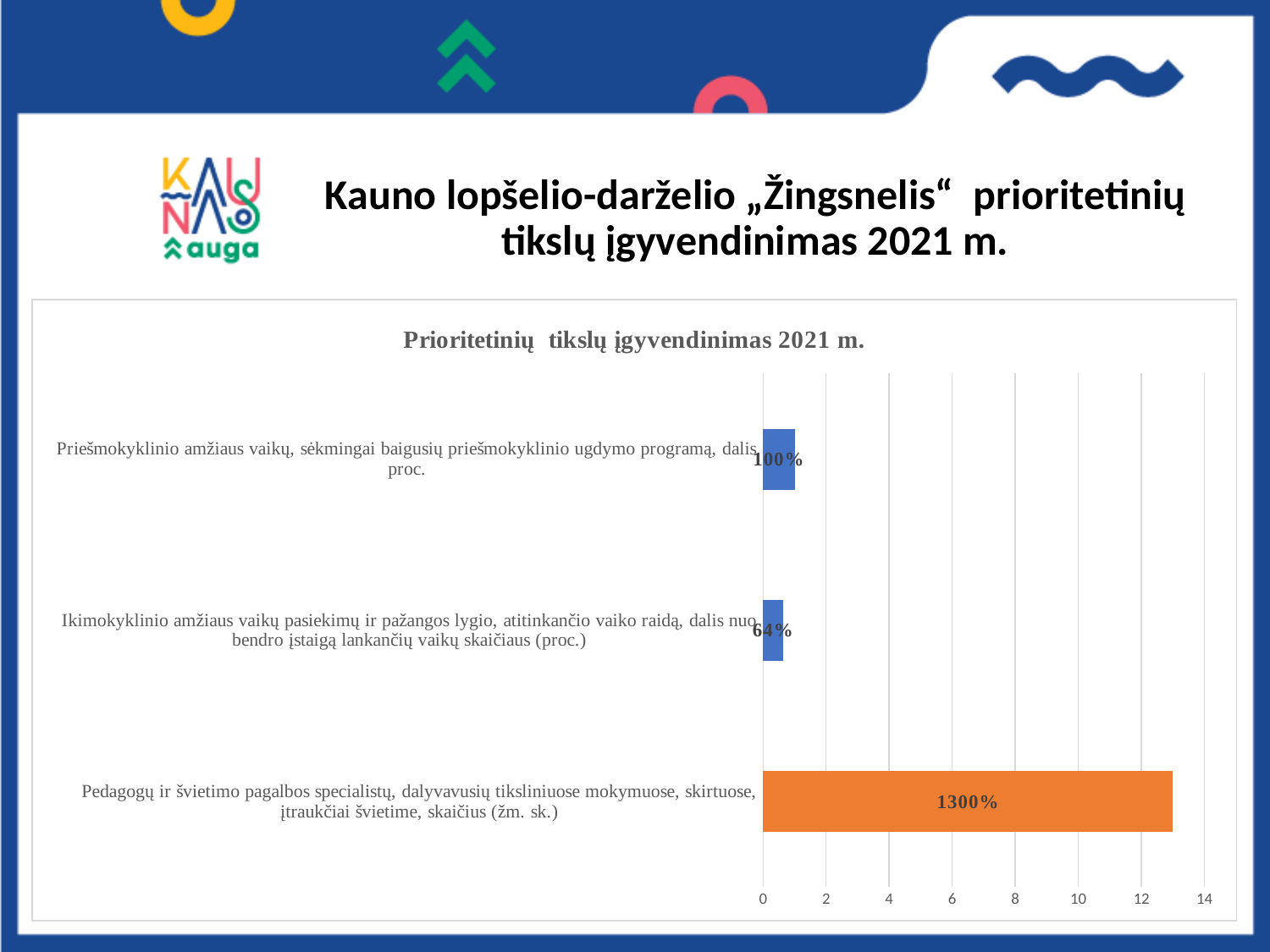

# Kauno lopšelio-darželio „Žingsnelis“  prioritetinių  tikslų įgyvendinimas 2021 m.

### Chart: Prioritetinių  tikslų įgyvendinimas 2021 m.

| Category |  |
|---|---|
| Pedagogų ir švietimo pagalbos specialistų, dalyvavusių tiksliniuose mokymuose, skirtuose, įtraukčiai švietime, skaičius (žm. sk.) | 13.0 |
| Ikimokyklinio amžiaus vaikų pasiekimų ir pažangos lygio, atitinkančio vaiko raidą, dalis nuo bendro įstaigą lankančių vaikų skaičiaus (proc.) | 0.64 |
| Priešmokyklinio amžiaus vaikų, sėkmingai baigusių priešmokyklinio ugdymo programą, dalis proc. | 1.0 |